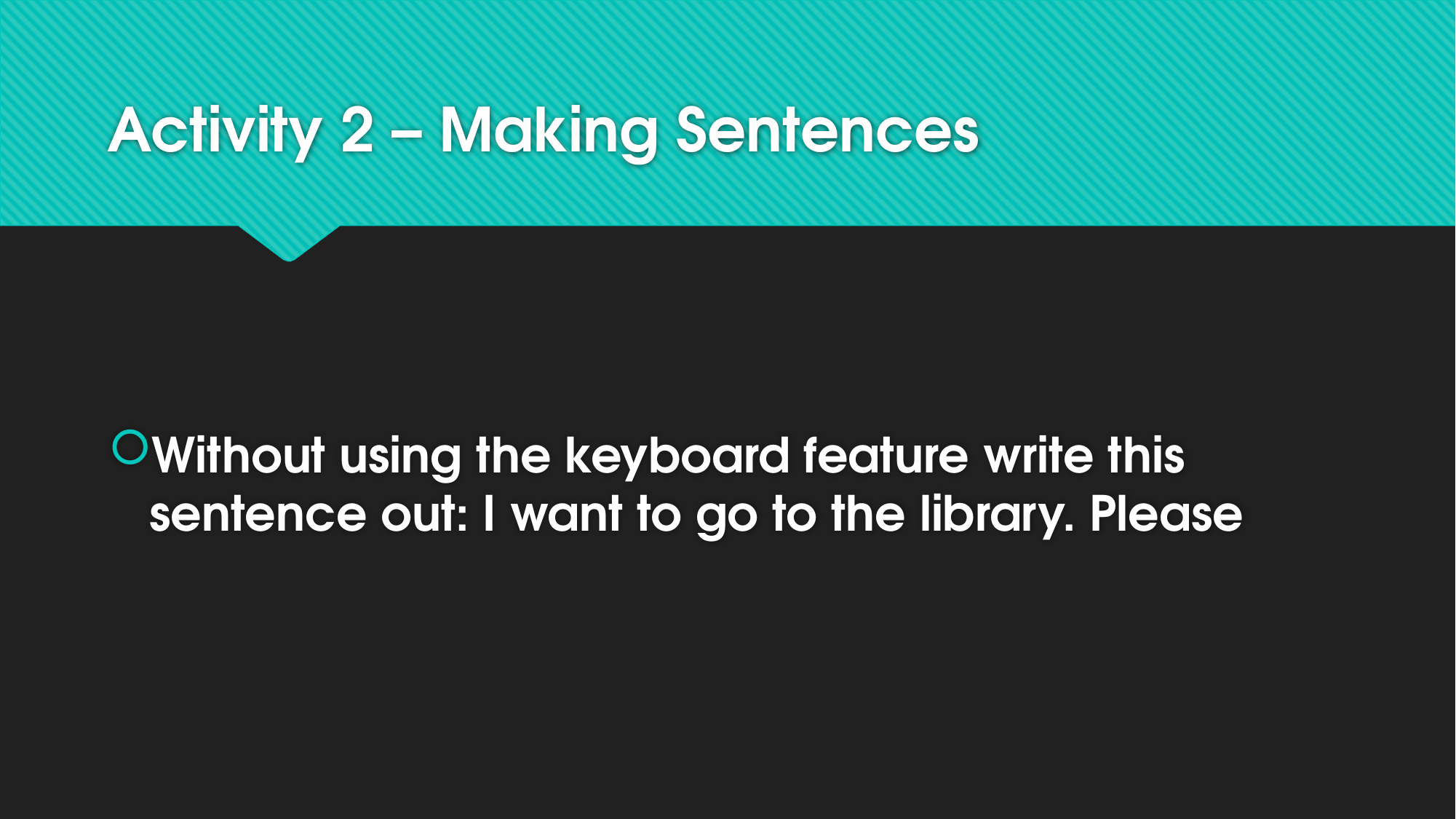

# Activity 2 – Making Sentences
Without using the keyboard feature write this sentence out: I want to go to the library. Please